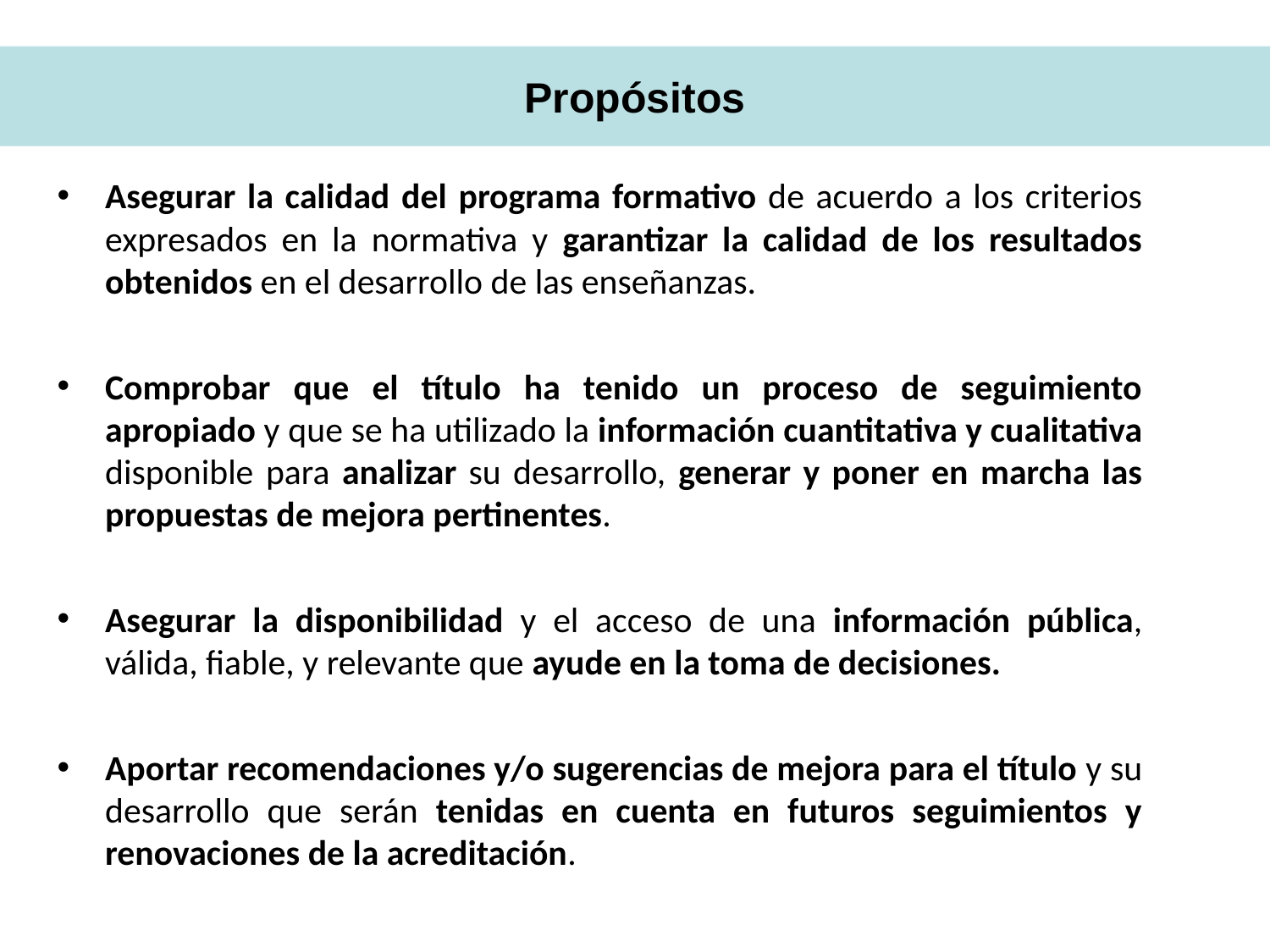

# Propósitos
Asegurar la calidad del programa formativo de acuerdo a los criterios expresados en la normativa y garantizar la calidad de los resultados obtenidos en el desarrollo de las enseñanzas.

Comprobar que el título ha tenido un proceso de seguimiento apropiado y que se ha utilizado la información cuantitativa y cualitativa disponible para analizar su desarrollo, generar y poner en marcha las propuestas de mejora pertinentes.

Asegurar la disponibilidad y el acceso de una información pública, válida, fiable, y relevante que ayude en la toma de decisiones.

Aportar recomendaciones y/o sugerencias de mejora para el título y su desarrollo que serán tenidas en cuenta en futuros seguimientos y renovaciones de la acreditación.